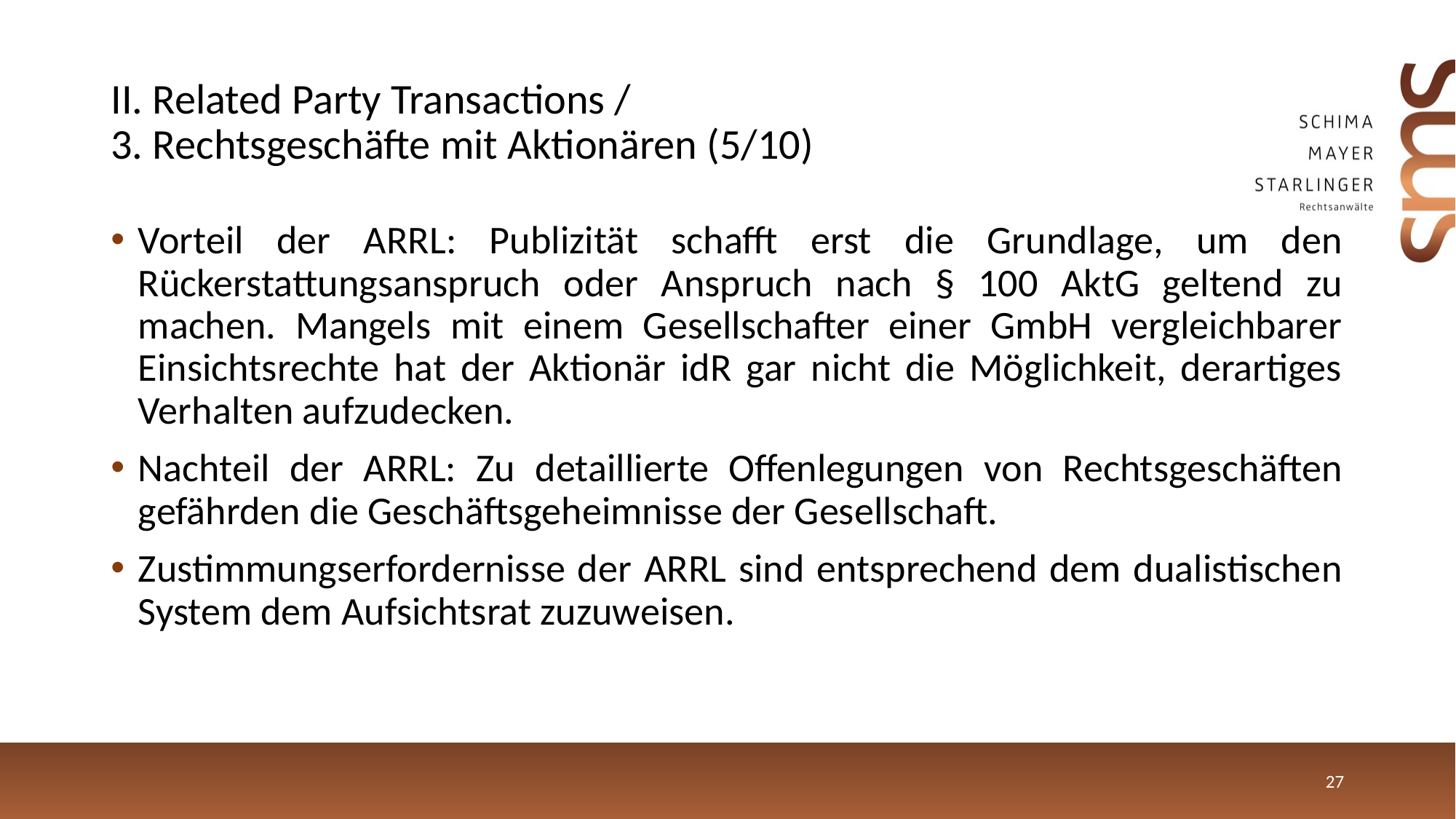

# II. Related Party Transactions / 3. Rechtsgeschäfte mit Aktionären (5/10)
Vorteil der ARRL: Publizität schafft erst die Grundlage, um den Rückerstattungsanspruch oder Anspruch nach § 100 AktG geltend zu machen. Mangels mit einem Gesellschafter einer GmbH vergleichbarer Einsichtsrechte hat der Aktionär idR gar nicht die Möglichkeit, derartiges Verhalten aufzudecken.
Nachteil der ARRL: Zu detaillierte Offenlegungen von Rechtsgeschäften gefährden die Geschäftsgeheimnisse der Gesellschaft.
Zustimmungserfordernisse der ARRL sind entsprechend dem dualistischen System dem Aufsichtsrat zuzuweisen.

27